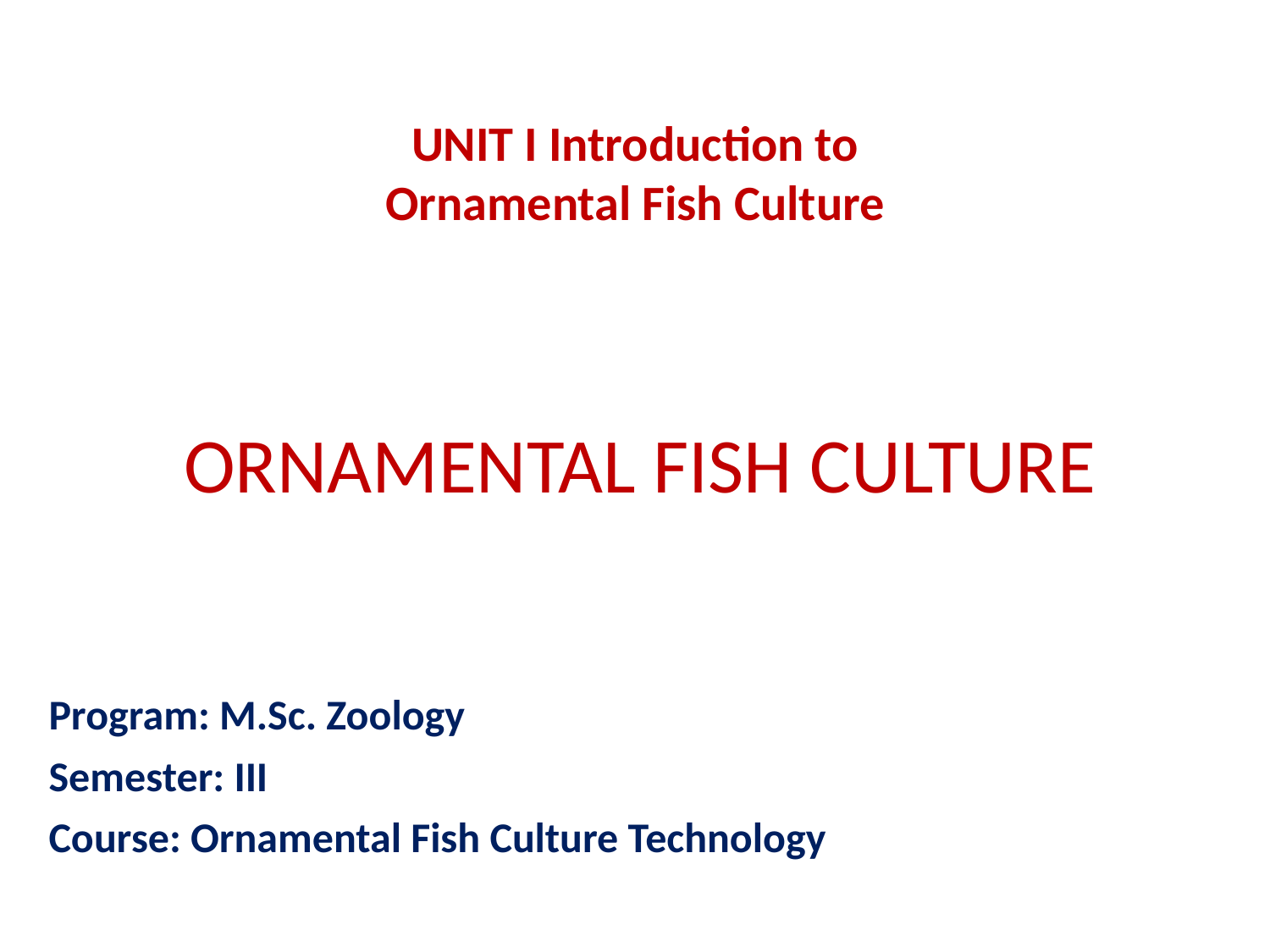

UNIT I Introduction to Ornamental Fish Culture

# ORNAMENTAL FISH CULTURE
Program: M.Sc. Zoology
Semester: III
Course: Ornamental Fish Culture Technology